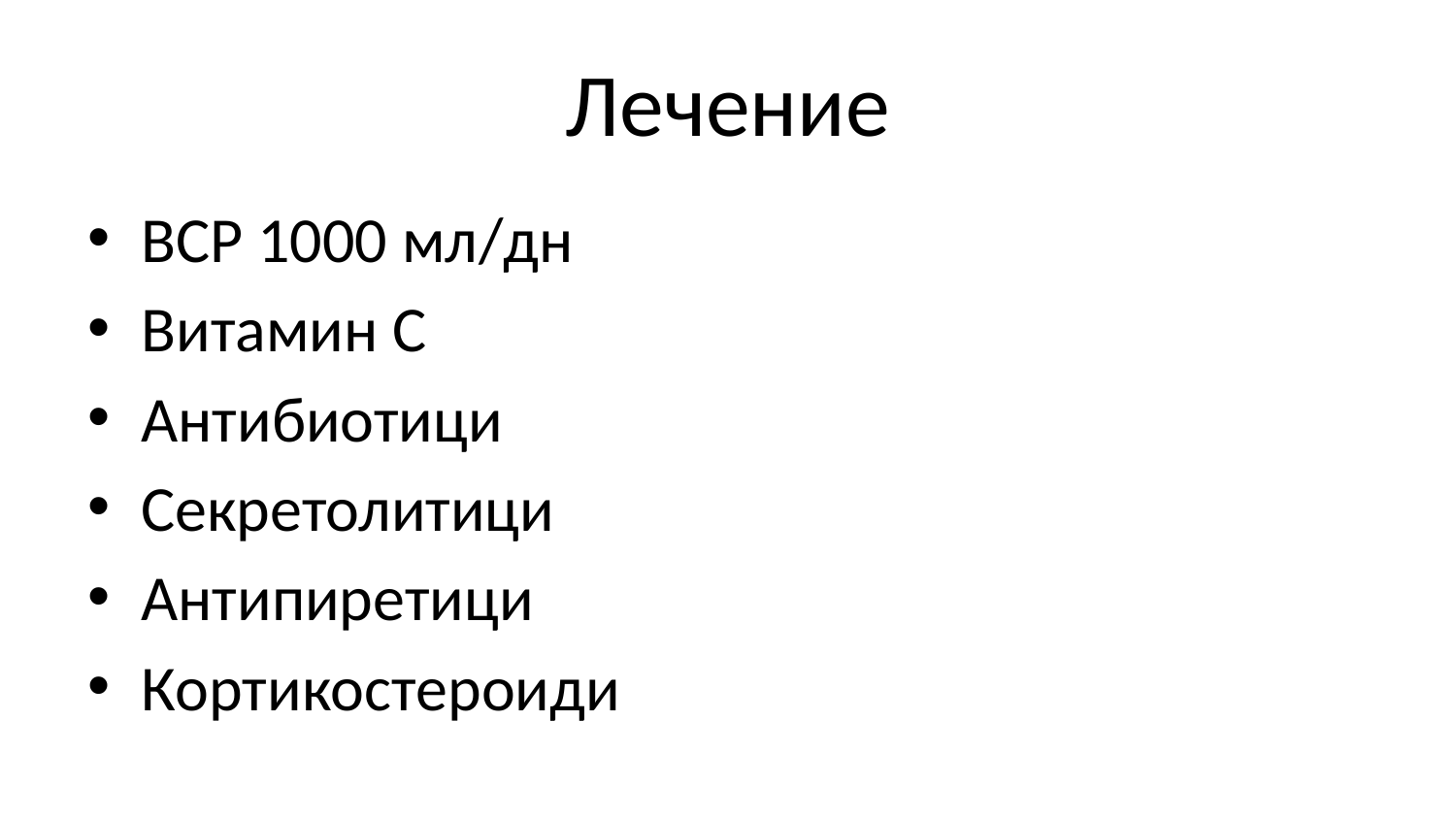

# Лечение
ВСР 1000 мл/дн
Витамин С
Антибиотици
Секретолитици
Антипиретици
Кортикостероиди